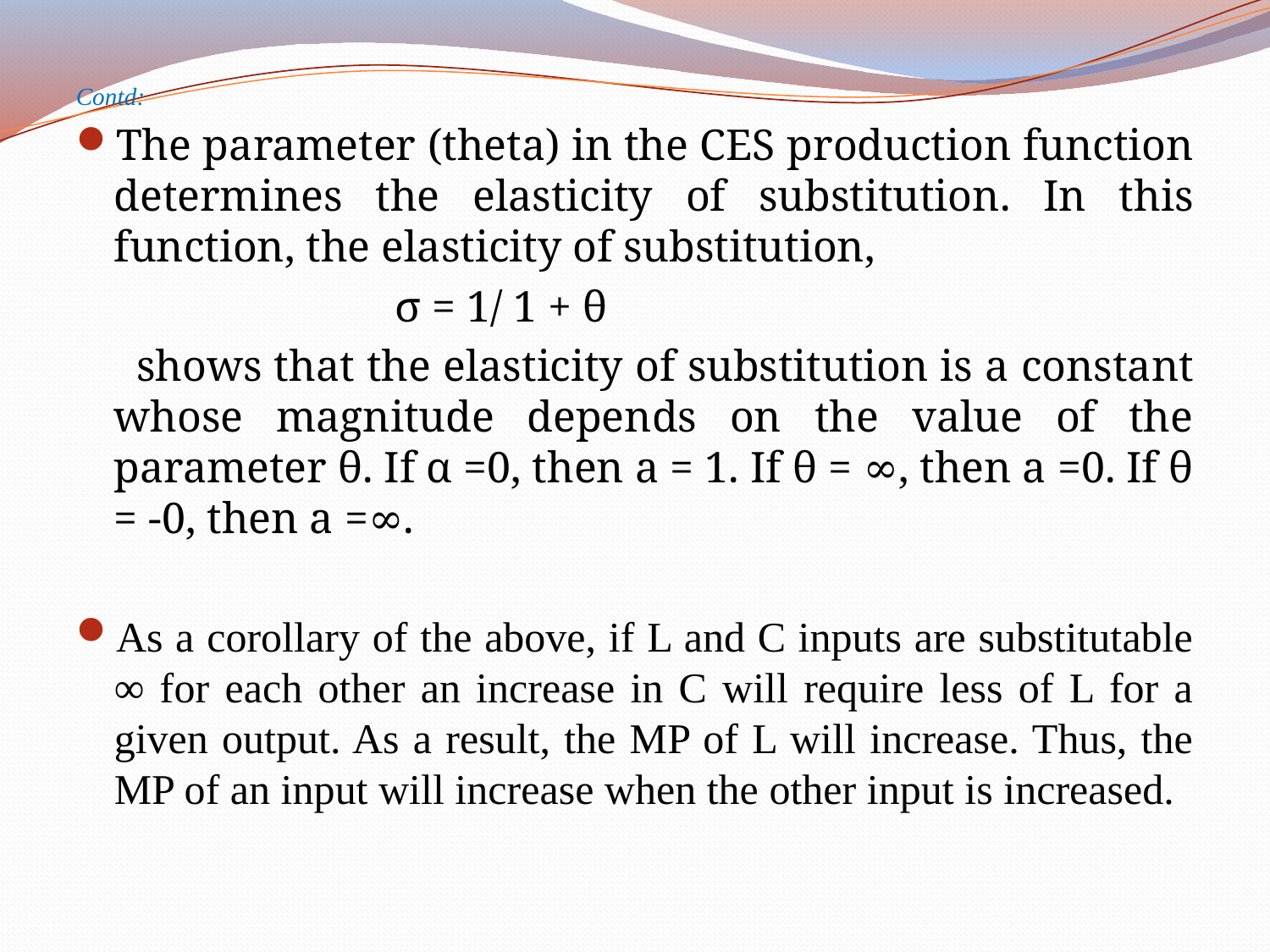

Contd:
The parameter (theta) in the CES production function determines the elasticity of substitution. In this function, the elasticity of substitution,
                             σ = 1/ 1 + θ
     shows that the elasticity of substitution is a constant whose magnitude depends on the value of the parameter θ. If α =0, then a = 1. If θ = ∞, then a =0. If θ = -0, then a =∞.

As a corollary of the above, if L and С inputs are substitutable ∞ for each other an increase in С will require less of L for a given output. As a result, the MP of L will increase. Thus, the MP of an input will increase when the other input is increased.